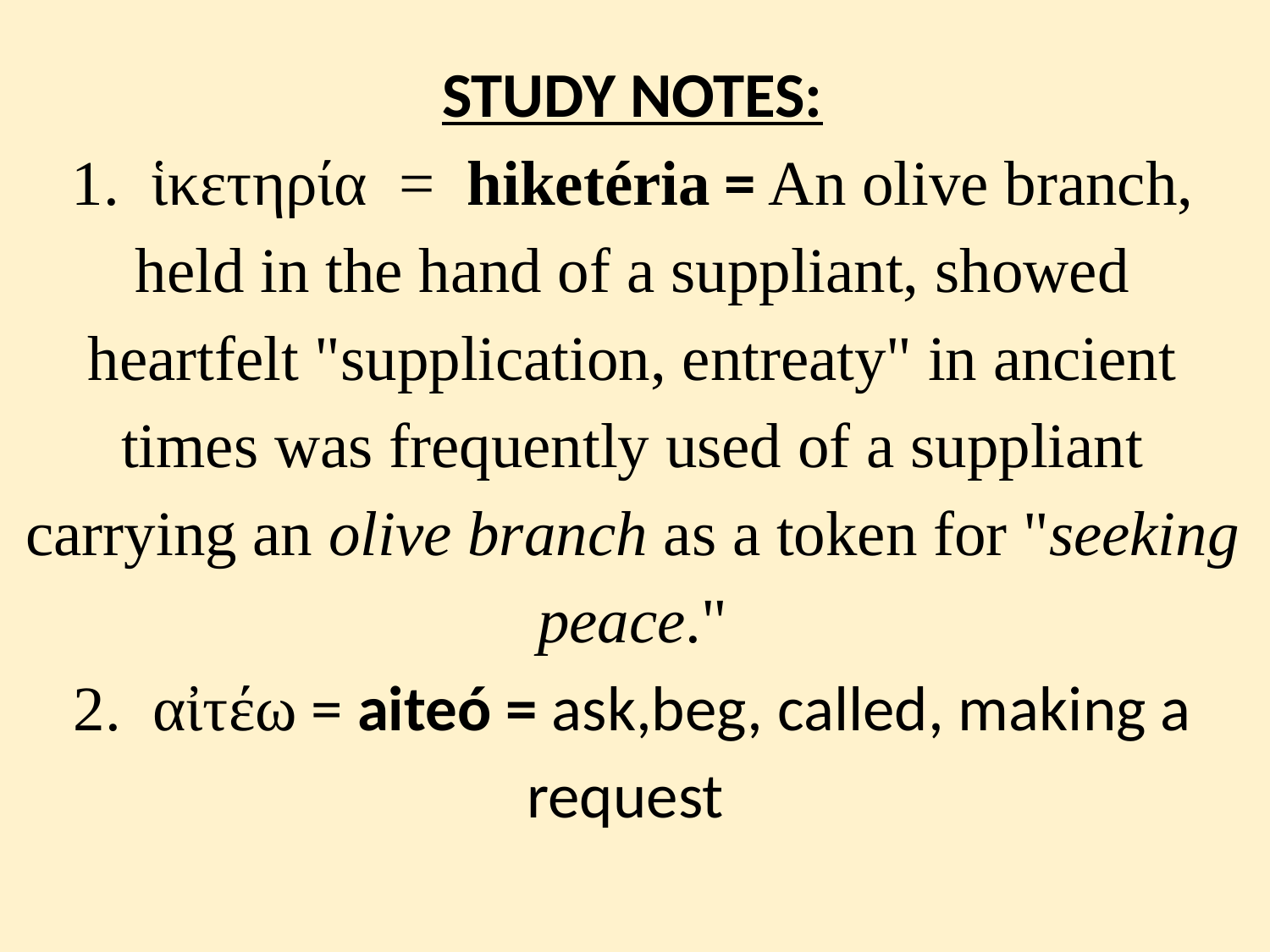

STUDY NOTES:
1.  ἱκετηρία  =  hiketéria = An olive branch, held in the hand of a suppliant, showed heartfelt "supplication, entreaty" in ancient times was frequently used of a suppliant carrying an olive branch as a token for "seeking peace."
2.  αἰτέω = aiteó = ask,beg, called, making a request